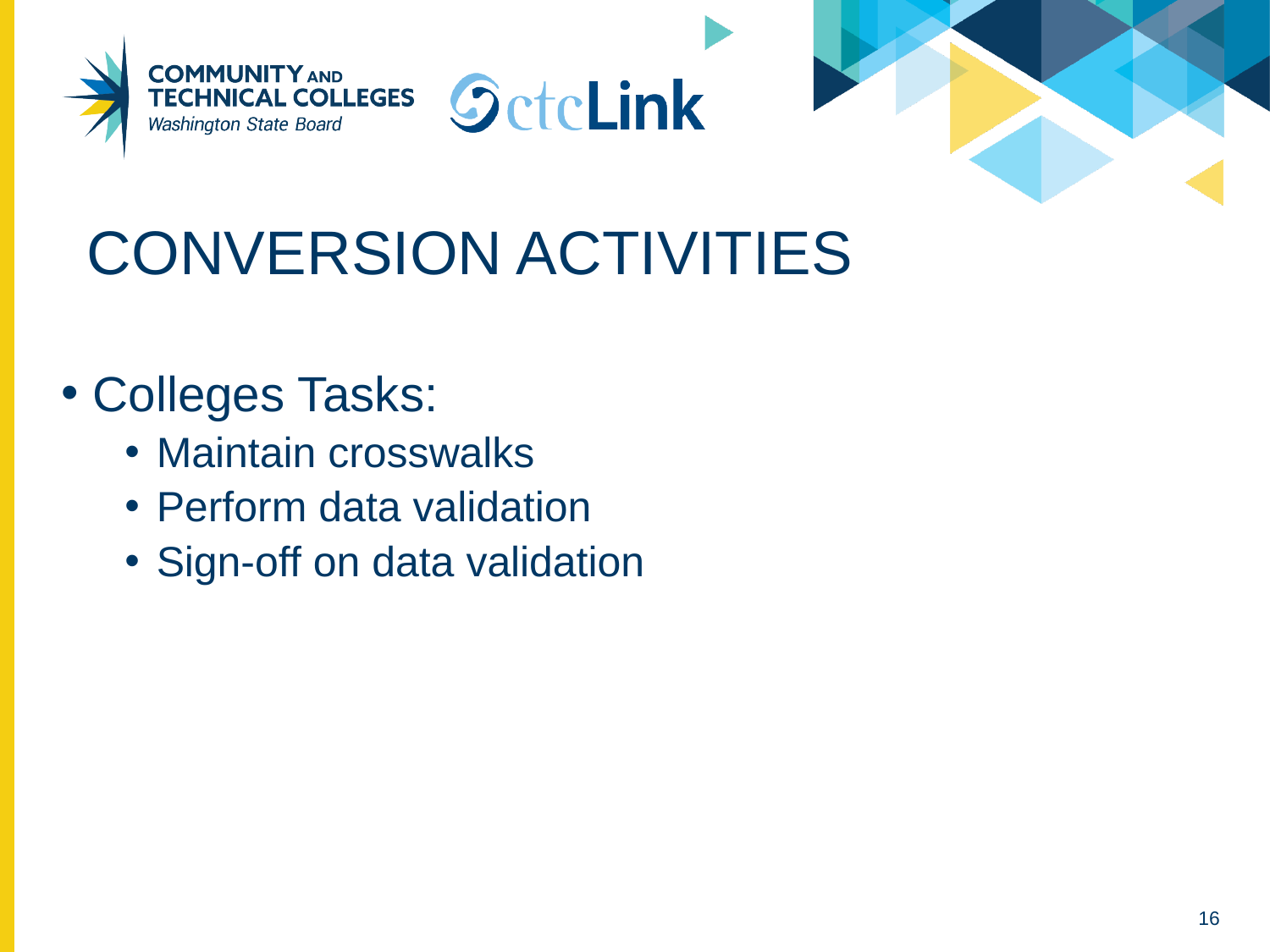

# Conversion Activities

Colleges Tasks:
Maintain crosswalks
Perform data validation
Sign-off on data validation
16